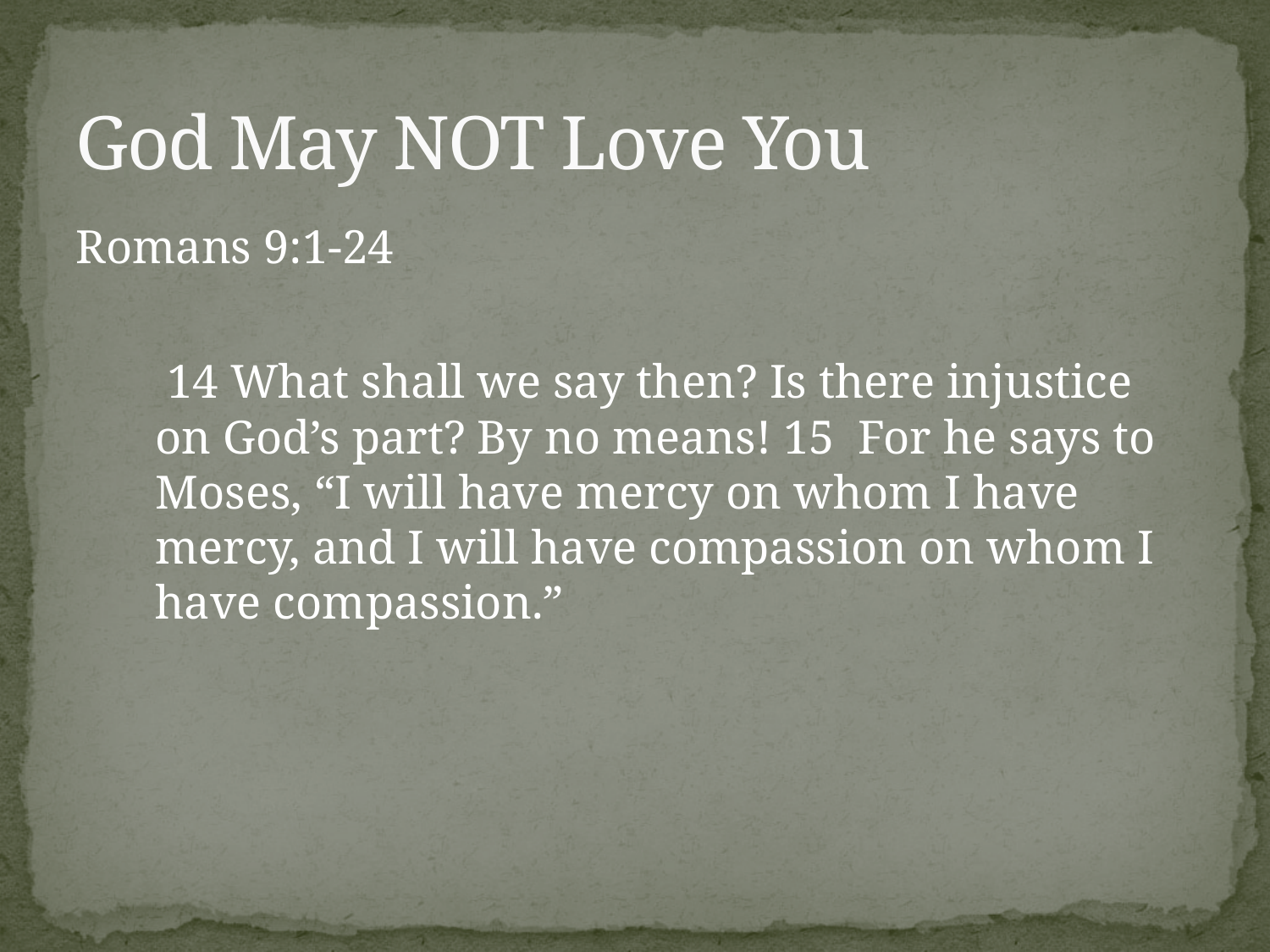

# God May NOT Love You
Romans 9:1-24

	 14 What shall we say then? Is there injustice on God’s part? By no means! 15  For he says to Moses, “I will have mercy on whom I have mercy, and I will have compassion on whom I have compassion.”